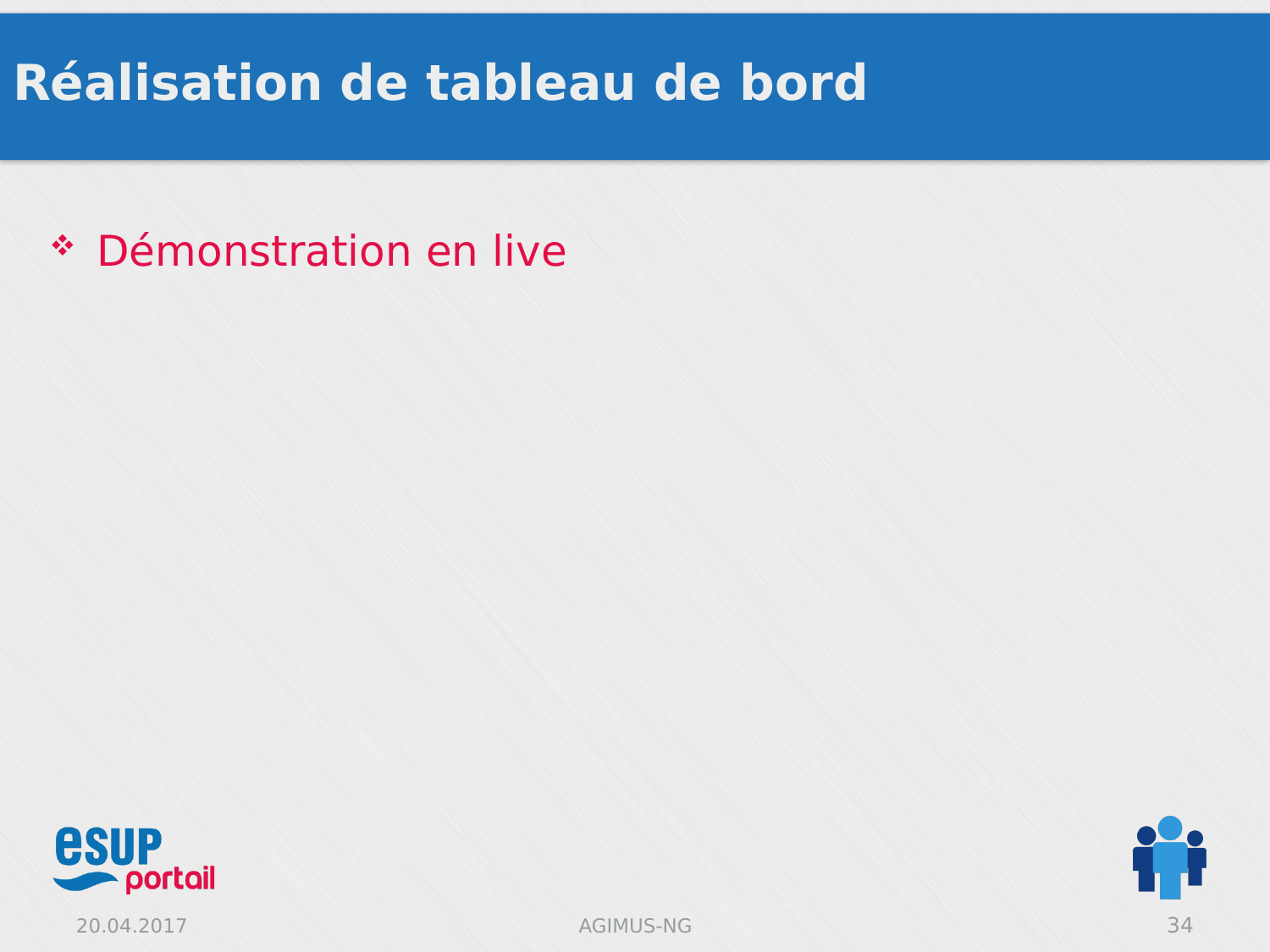

# Réalisation de tableau de bord

Démonstration en live